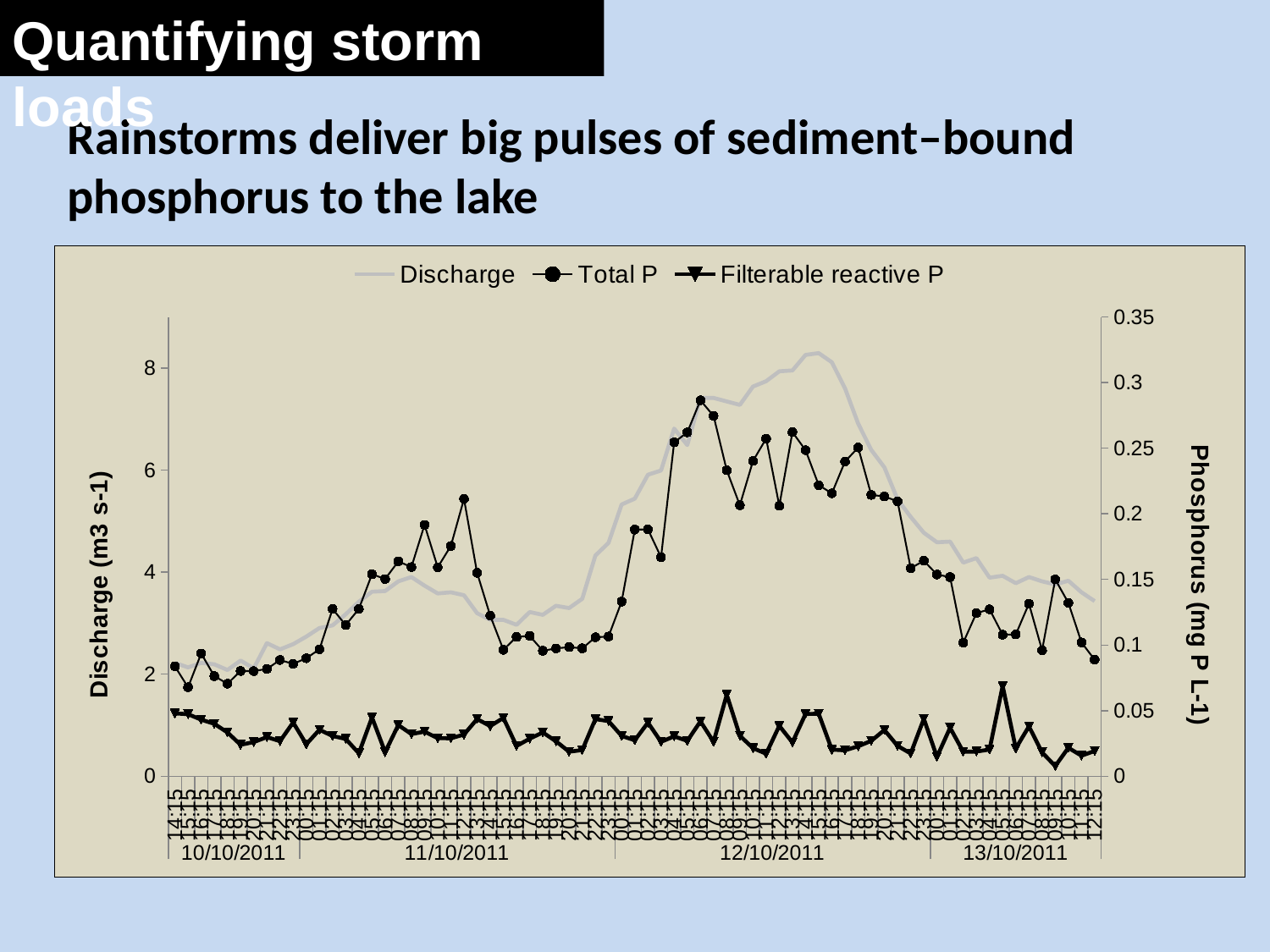

Quantifying storm loads
Rainstorms deliver big pulses of sediment–bound phosphorus to the lake

### Chart

| Category |  |  |  |
|---|---|---|---|
| 14:15 | 2.221 | 0.08375999999999999 | 0.04793836 |
| 15:15 | 2.133 | 0.06781759999999999 | 0.047299792 |
| 16:15 | 2.221 | 0.0935968 | 0.043144032 |
| 17:15 | 2.194 | 0.0762976 | 0.039951191999999996 |
| 18:15 | 2.082 | 0.07053119999999999 | 0.033433744 |
| 19:15 | 2.267 | 0.0801984 | 0.023976855999999998 |
| 20:15 | 2.115 | 0.0801136 | 0.026075007999999997 |
| 21:15 | 2.609 | 0.0818096 | 0.029846800000000003 |
| 22:15 | 2.487 | 0.0885936 | 0.026764256 |
| 23:15 | 2.589 | 0.0856256 | 0.040974928 |
| 00:15 | 2.736 | 0.08995039999999999 | 0.024412704 |
| 01:15 | 2.905 | 0.0967344 | 0.035440672 |
| 02:15 | 2.957 | 0.12751679999999999 | 0.030676751999999998 |
| 03:15 | 3.174 | 0.1152208 | 0.02847724 |
| 04:15 | 3.42 | 0.12751679999999999 | 0.01754432 |
| 05:15 | 3.617 | 0.1539744 | 0.044826608000000004 |
| 06:15 | 3.629 | 0.15032800000000002 | 0.018361511999999997 |
| 07:15 | 3.819 | 0.1638112 | 0.039028816 |
| 08:15 | 3.904 | 0.1594016 | 0.03217688 |
| 09:15 | 3.735 | 0.1916256 | 0.03400136 |
| 10:15 | 3.582 | 0.1592384 | 0.029024584 |
| 11:15 | 3.605 | 0.17552 | 0.028913088 |
| 12:15 | 3.547 | 0.21139039999999998 | 0.031832255999999996 |
| 13:15 | 3.196 | 0.1549984 | 0.043590016 |
| 14:15 | 3.065 | 0.12235040000000001 | 0.038248344000000004 |
| 15:15 | 3.065 | 0.0964016 | 0.044502256000000004 |
| 16:15 | 2.968 | 0.1061536 | 0.023074751999999997 |
| 17:15 | 3.218 | 0.10700159999999999 | 0.028649552000000002 |
| 18:15 | 3.163 | 0.0956384 | 0.0333932 |
| 19:15 | 3.341 | 0.0974192 | 0.026662896 |
| 20:15 | 3.296 | 0.09843679999999999 | 0.018726408 |
| 21:15 | 3.478 | 0.09750400000000001 | 0.019973136 |
| 22:15 | 4.327 | 0.1058992 | 0.043539336 |
| 23:15 | 4.573 | 0.1064928 | 0.042059479999999996 |
| 00:15 | 5.326 | 0.13312 | 0.030757839999999998 |
| 01:15 | 5.441 | 0.1879856 | 0.027433232 |
| 02:15 | 5.91 | 0.1881552 | 0.040863432 |
| 03:15 | 5.992 | 0.1669552 | 0.026247319999999998 |
| 04:15 | 6.814 | 0.25446879999999994 | 0.030392943999999998 |
| 05:15 | 6.491 | 0.26210079999999997 | 0.026966200000000003 |
| 06:15 | 7.414 | 0.2865232 | 0.041846624 |
| 07:15 | 7.414 | 0.2745664 | 0.026257456 |
| 08:15 | 7.346 | 0.23318399999999997 | 0.062159168 |
| 09:15 | 7.278 | 0.20655679999999998 | 0.030849064 |
| 10:15 | 7.637 | 0.24030719999999994 | 0.021402312 |
| 11:15 | 7.742 | 0.25735199999999997 | 0.0171756 |
| 12:15 | 7.936 | 0.2061328 | 0.038420656 |
| 13:15 | 7.953 | 0.26227039999999996 | 0.025811472000000002 |
| 14:15 | 8.257 | 0.24853279999999994 | 0.047451832 |
| 15:15 | 8.293 | 0.2219056 | 0.04763428 |
| 16:15 | 8.113 | 0.21563039999999997 | 0.020307623999999996 |
| 17:15 | 7.603 | 0.2397984 | 0.019790688 |
| 18:15 | 6.912 | 0.25056799999999996 | 0.022872032 |
| 19:15 | 6.396 | 0.21444319999999997 | 0.026966200000000003 |
| 20:15 | 6.053 | 0.213256 | 0.035248088 |
| 21:15 | 5.426 | 0.2095312 | 0.023155839999999997 |
| 22:15 | 5.084 | 0.15856640000000002 | 0.017364200000000003 |
| 23:15 | 4.772 | 0.16424800000000003 | 0.043762328 |
| 00:15 | 4.586 | 0.15373280000000003 | 0.014710075999999999 |
| 01:15 | 4.599 | 0.1517824 | 0.036971208 |
| 02:15 | 4.187 | 0.10183519999999999 | 0.018665591999999998 |
| 03:15 | 4.276 | 0.12430719999999999 | 0.018848039999999996 |
| 04:15 | 3.892 | 0.1271904 | 0.020368439999999998 |
| 05:15 | 3.928 | 0.107856 | 0.068848928 |
| 06:15 | 3.783 | 0.10811040000000001 | 0.021220621999999998 |
| 07:15 | 3.904 | 0.13151520000000003 | 0.038015216 |
| 08:15 | 3.819 | 0.09598399999999999 | 0.018191266999999997 |
| 09:15 | 3.759 | 0.1500016 | 0.0077622 |
| 10:15 | 3.831 | 0.13219360000000002 | 0.021675984 |
| 11:15 | 3.605 | 0.1020048 | 0.015675472 |
| 12:15 | 3.432 | 0.088776 | 0.019283888 |